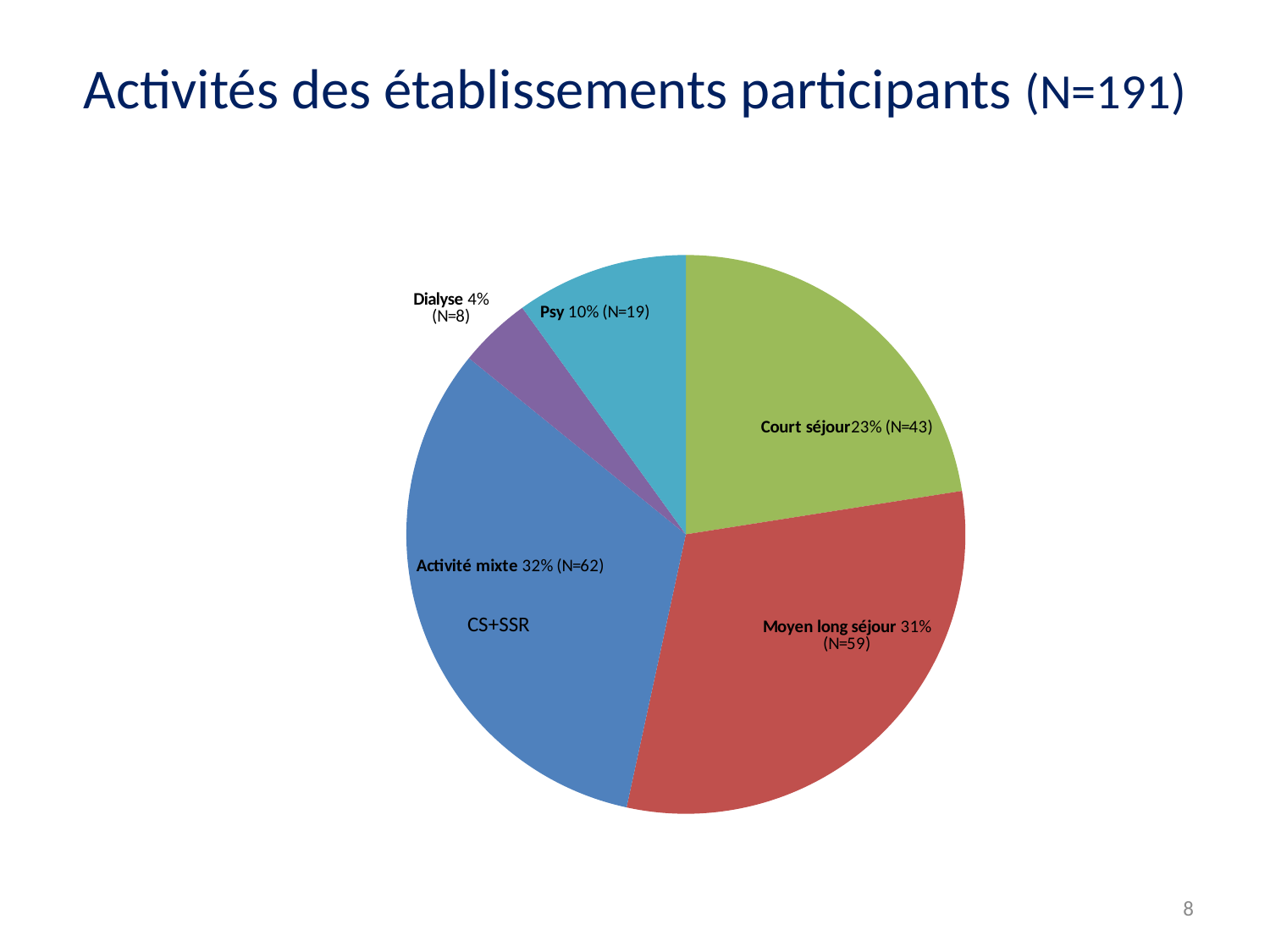

Activités des établissements participants (N=191)

### Chart

| Category |
|---|

### Chart

| Category |
|---|

### Chart

| Category | Activité des établissements participants |  |
|---|---|---|
| Court séjour | 43.0 | 0.23 |
| Moyen long séjour | 59.0 | 0.31 |
| Activité mixte | 62.0 | 0.32 |
| Dialyse | 8.0 | None |
| Psy | 19.0 | None |
CS+SSR
8